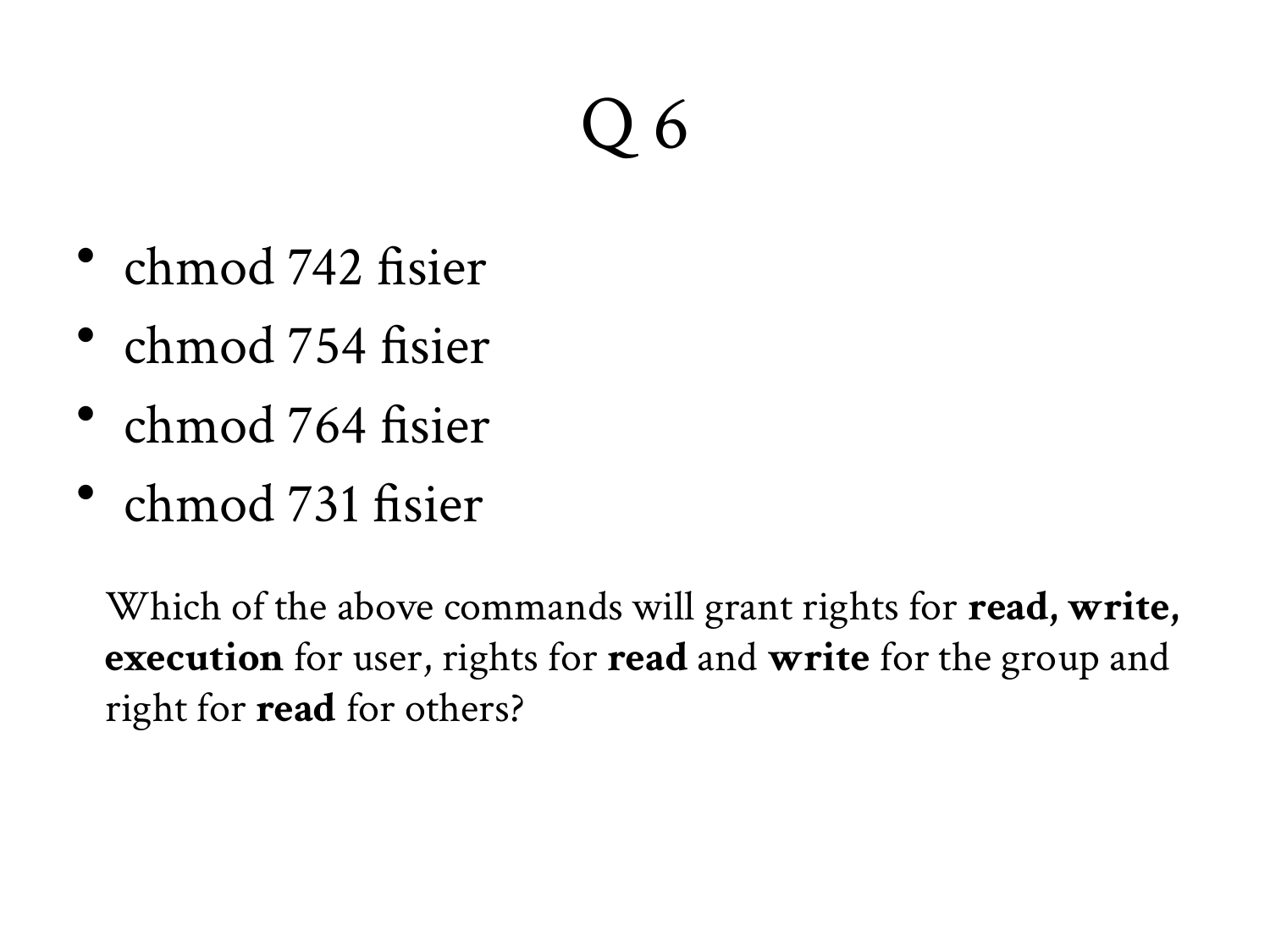

# Q 6
chmod 742 fisier
chmod 754 fisier
chmod 764 fisier
chmod 731 fisier
Which of the above commands will grant rights for read, write, execution for user, rights for read and write for the group and right for read for others?